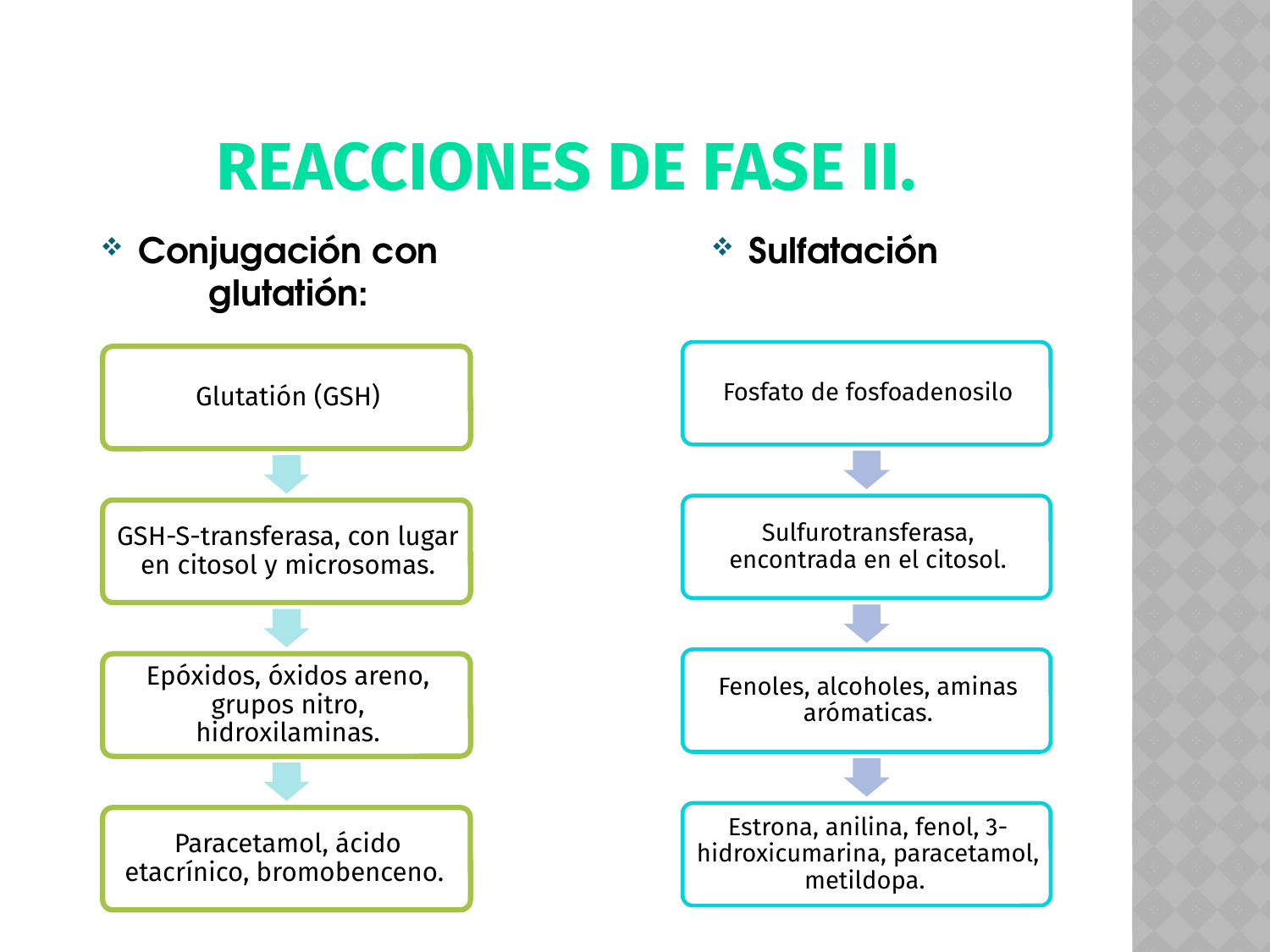

# Reacciones de Fase ii.
Conjugación con glutatión:

Sulfatación
Fosfato de fosfoadenosilo

Sulfurotransferasa, encontrada en el citosol.

Fenoles, alcoholes, aminas arómaticas.

Estrona, anilina, fenol, 3-hidroxicumarina, paracetamol, metildopa.
Glutatión (GSH)

GSH-S-transferasa, con lugar en citosol y microsomas.

Epóxidos, óxidos areno, grupos nitro, hidroxilaminas.

Paracetamol, ácido etacrínico, bromobenceno.